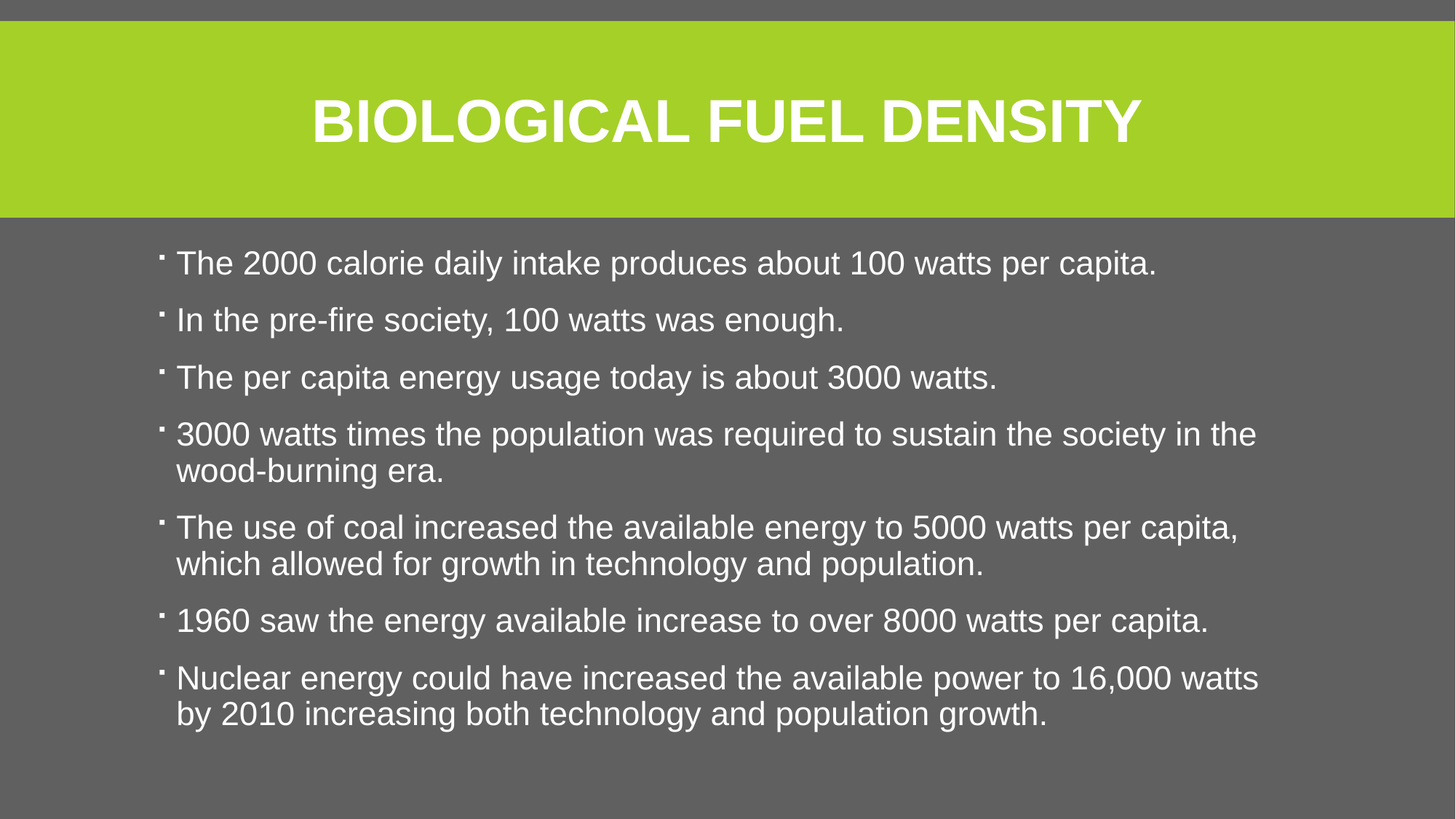

# BIOLOGICAL FUEL DENSITY
The 2000 calorie daily intake produces about 100 watts per capita.
In the pre-fire society, 100 watts was enough.
The per capita energy usage today is about 3000 watts.
3000 watts times the population was required to sustain the society in the wood-burning era.
The use of coal increased the available energy to 5000 watts per capita, which allowed for growth in technology and population.
1960 saw the energy available increase to over 8000 watts per capita.
Nuclear energy could have increased the available power to 16,000 watts by 2010 increasing both technology and population growth.